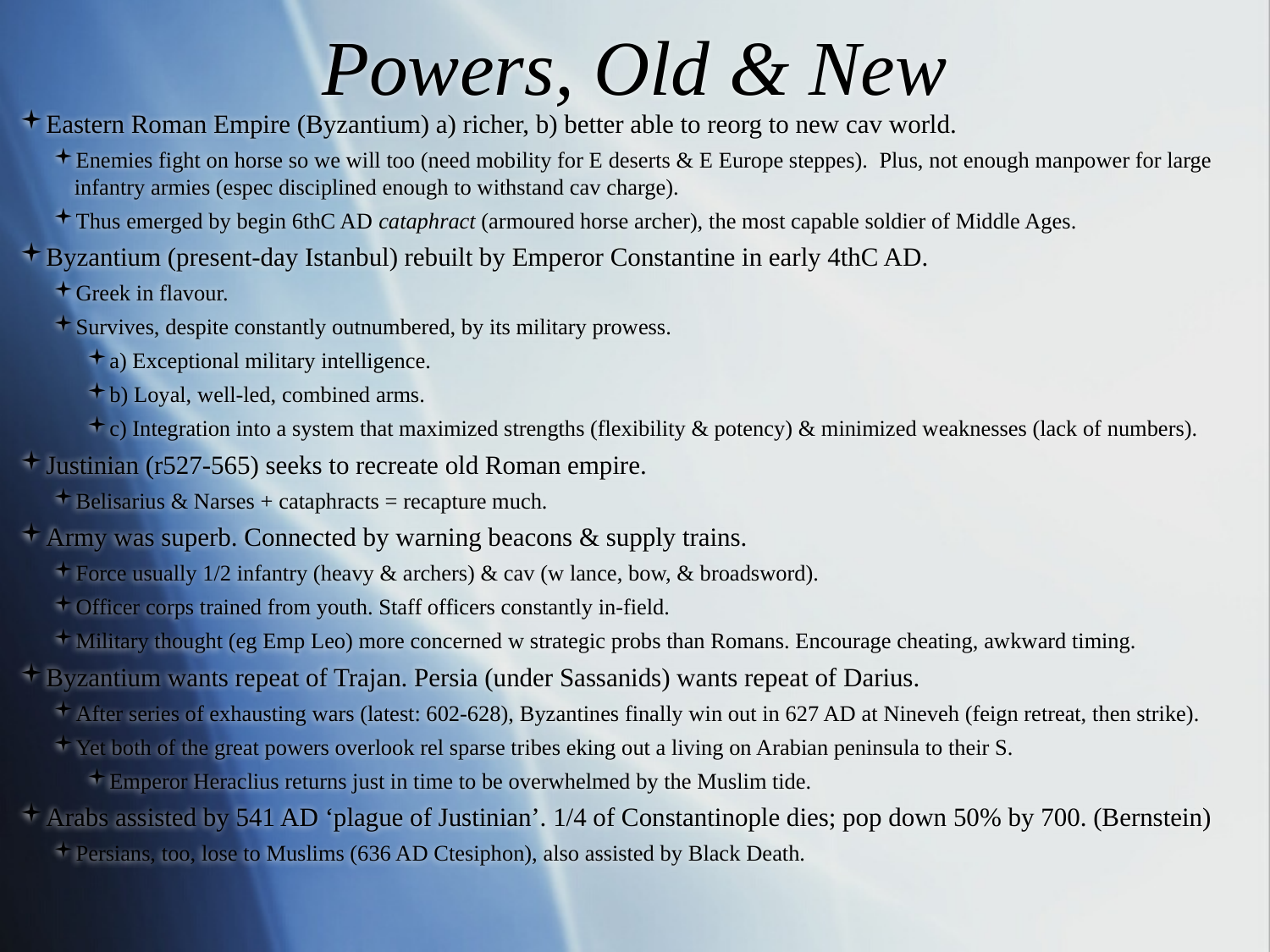

# Powers, Old & New
Eastern Roman Empire (Byzantium) a) richer, b) better able to reorg to new cav world.
Enemies fight on horse so we will too (need mobility for E deserts & E Europe steppes).  Plus, not enough manpower for large infantry armies (espec disciplined enough to withstand cav charge).
Thus emerged by begin 6thC AD cataphract (armoured horse archer), the most capable soldier of Middle Ages.
Byzantium (present-day Istanbul) rebuilt by Emperor Constantine in early 4thC AD.
Greek in flavour.
Survives, despite constantly outnumbered, by its military prowess.
a) Exceptional military intelligence.
b) Loyal, well-led, combined arms.
c) Integration into a system that maximized strengths (flexibility & potency) & minimized weaknesses (lack of numbers).
Justinian (r527-565) seeks to recreate old Roman empire.
Belisarius & Narses + cataphracts = recapture much.
Army was superb. Connected by warning beacons & supply trains.
Force usually 1/2 infantry (heavy & archers) & cav (w lance, bow, & broadsword).
Officer corps trained from youth. Staff officers constantly in-field.
Military thought (eg Emp Leo) more concerned w strategic probs than Romans. Encourage cheating, awkward timing.
Byzantium wants repeat of Trajan. Persia (under Sassanids) wants repeat of Darius.
After series of exhausting wars (latest: 602-628), Byzantines finally win out in 627 AD at Nineveh (feign retreat, then strike).
Yet both of the great powers overlook rel sparse tribes eking out a living on Arabian peninsula to their S.
Emperor Heraclius returns just in time to be overwhelmed by the Muslim tide.
Arabs assisted by 541 AD ‘plague of Justinian’. 1/4 of Constantinople dies; pop down 50% by 700. (Bernstein)
Persians, too, lose to Muslims (636 AD Ctesiphon), also assisted by Black Death.